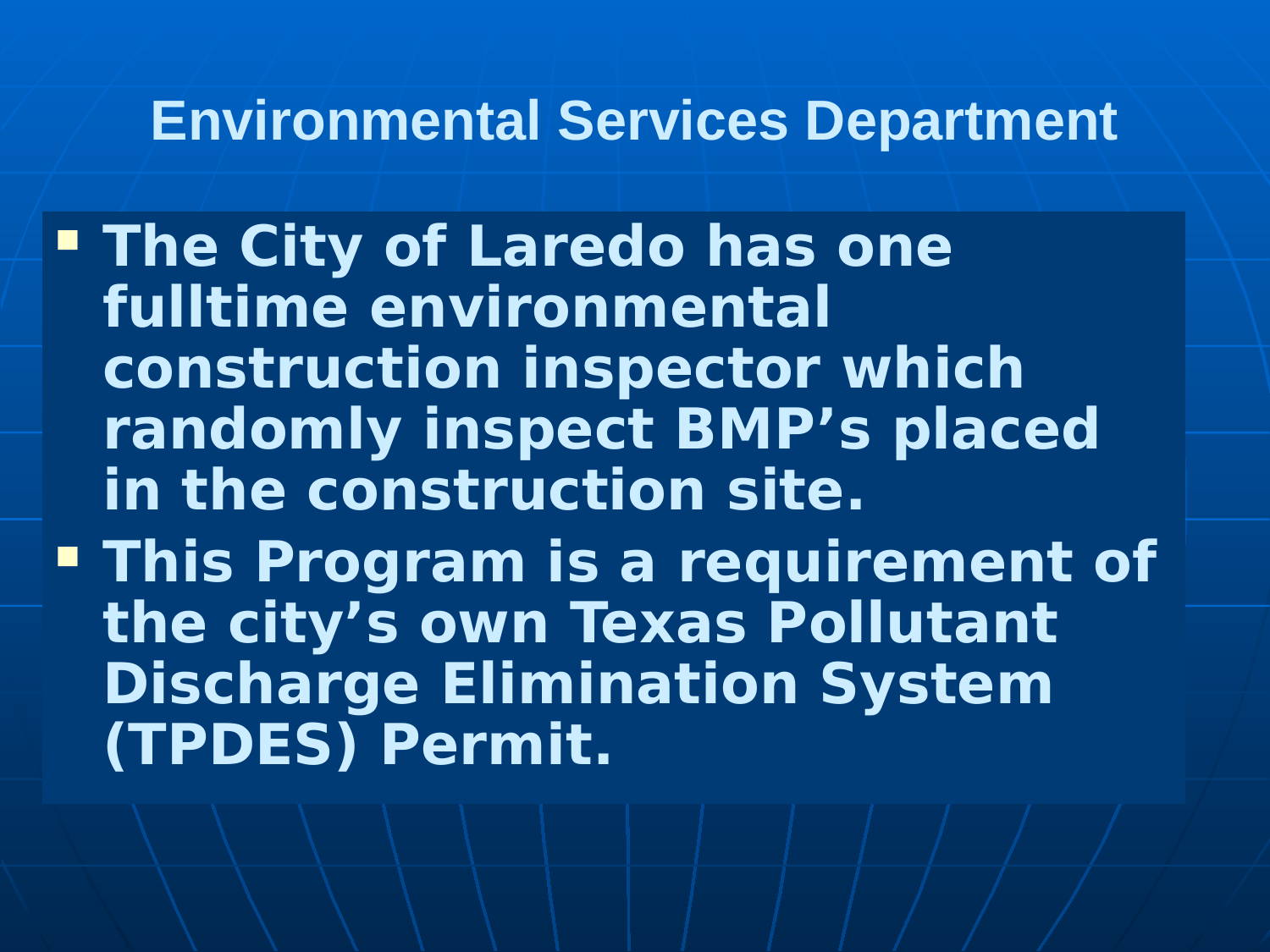

# Environmental Services Department
The City of Laredo has one fulltime environmental construction inspector which randomly inspect BMP’s placed in the construction site.
This Program is a requirement of the city’s own Texas Pollutant Discharge Elimination System (TPDES) Permit.